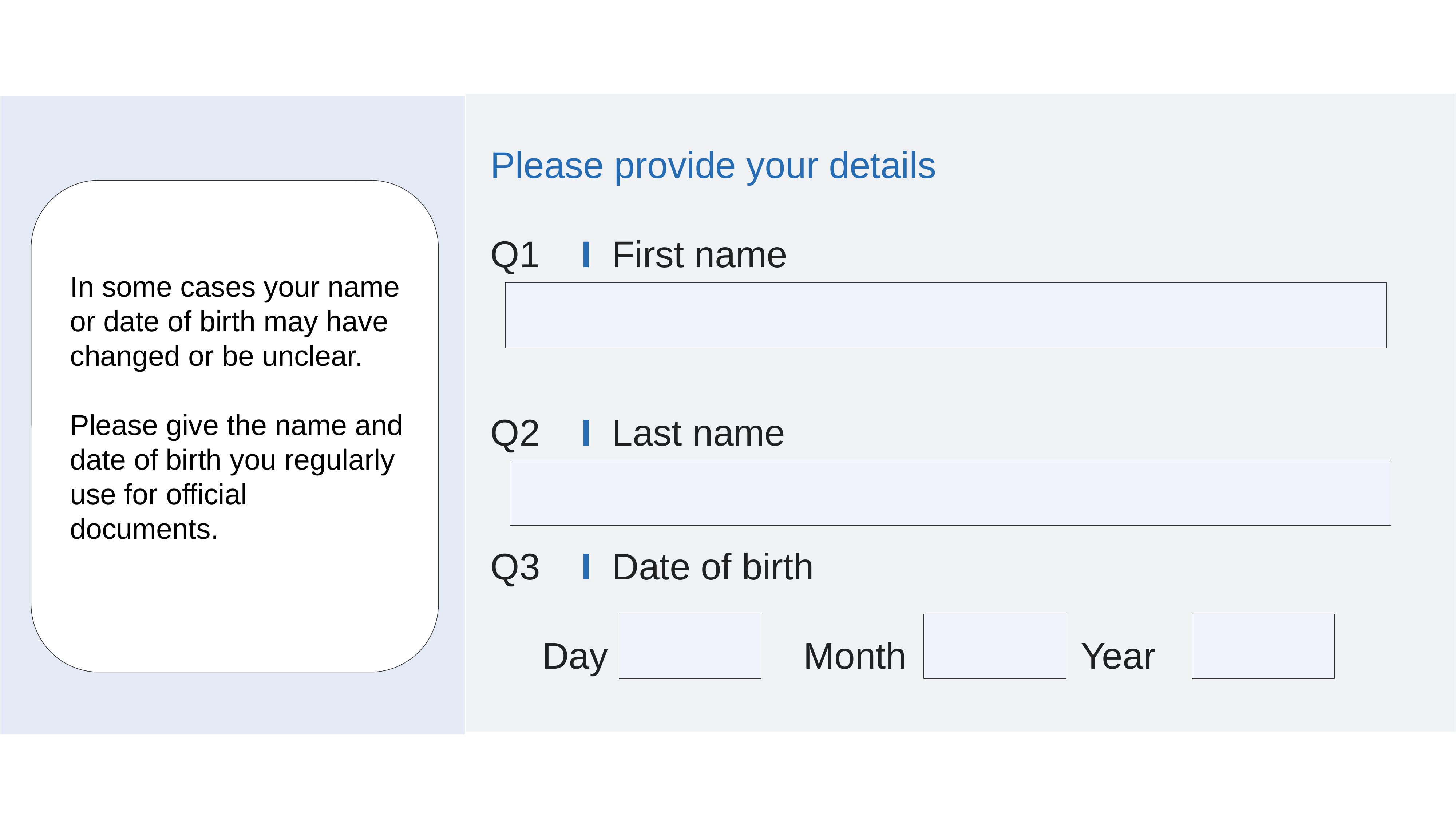

In some cases your name or date of birth may have changed or be unclear.

Please give the name and date of birth you regularly use for official documents.
Please provide your details

Q1    I  First name

Q2    I  Last name

Q3    I  Date of birth

     Day                   Month                 Year